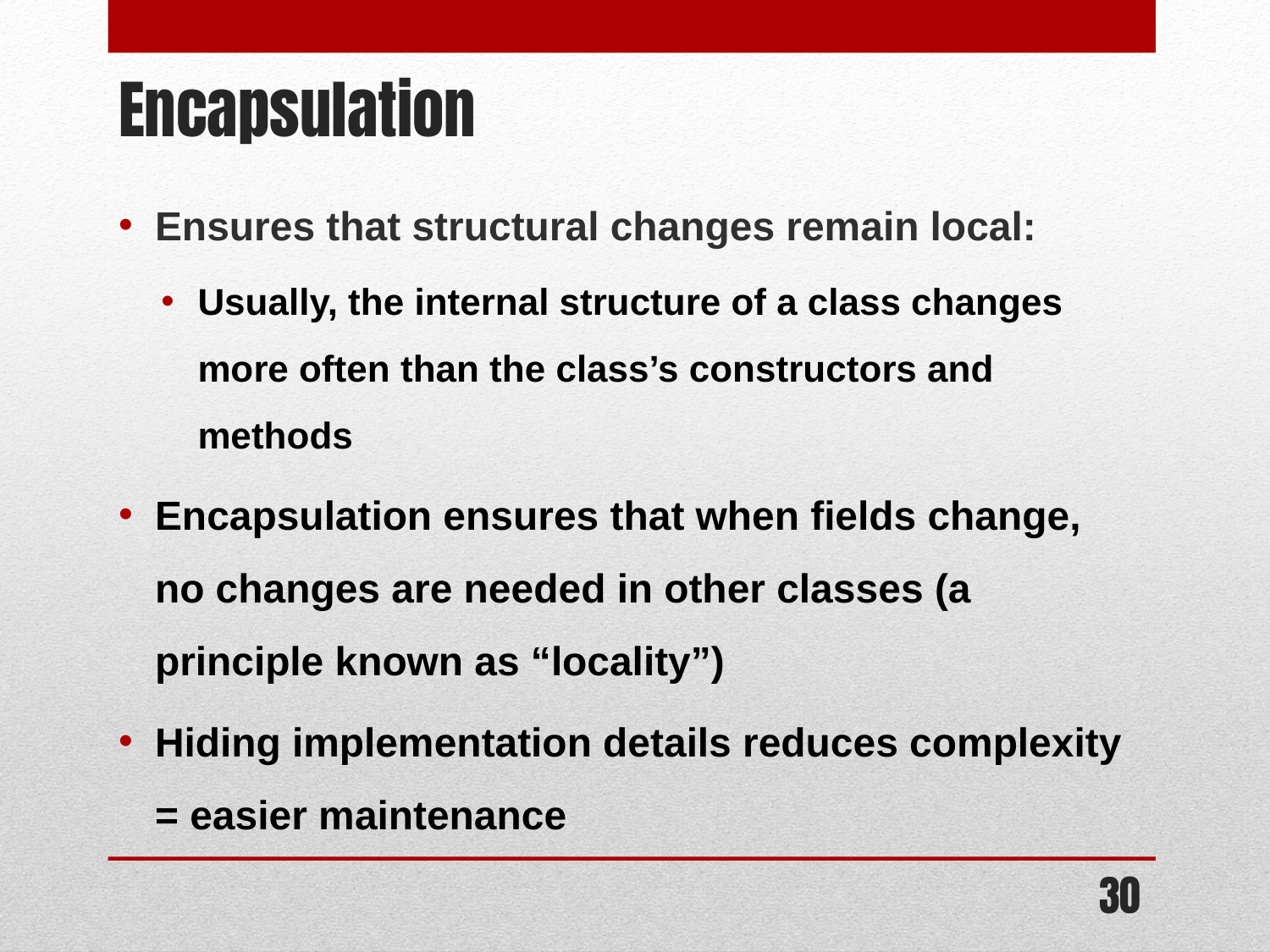

# Encapsulation
Ensures that structural changes remain local:
Usually, the internal structure of a class changes more often than the class’s constructors and methods
Encapsulation ensures that when fields change, no changes are needed in other classes (a principle known as “locality”)
Hiding implementation details reduces complexity = easier maintenance
30